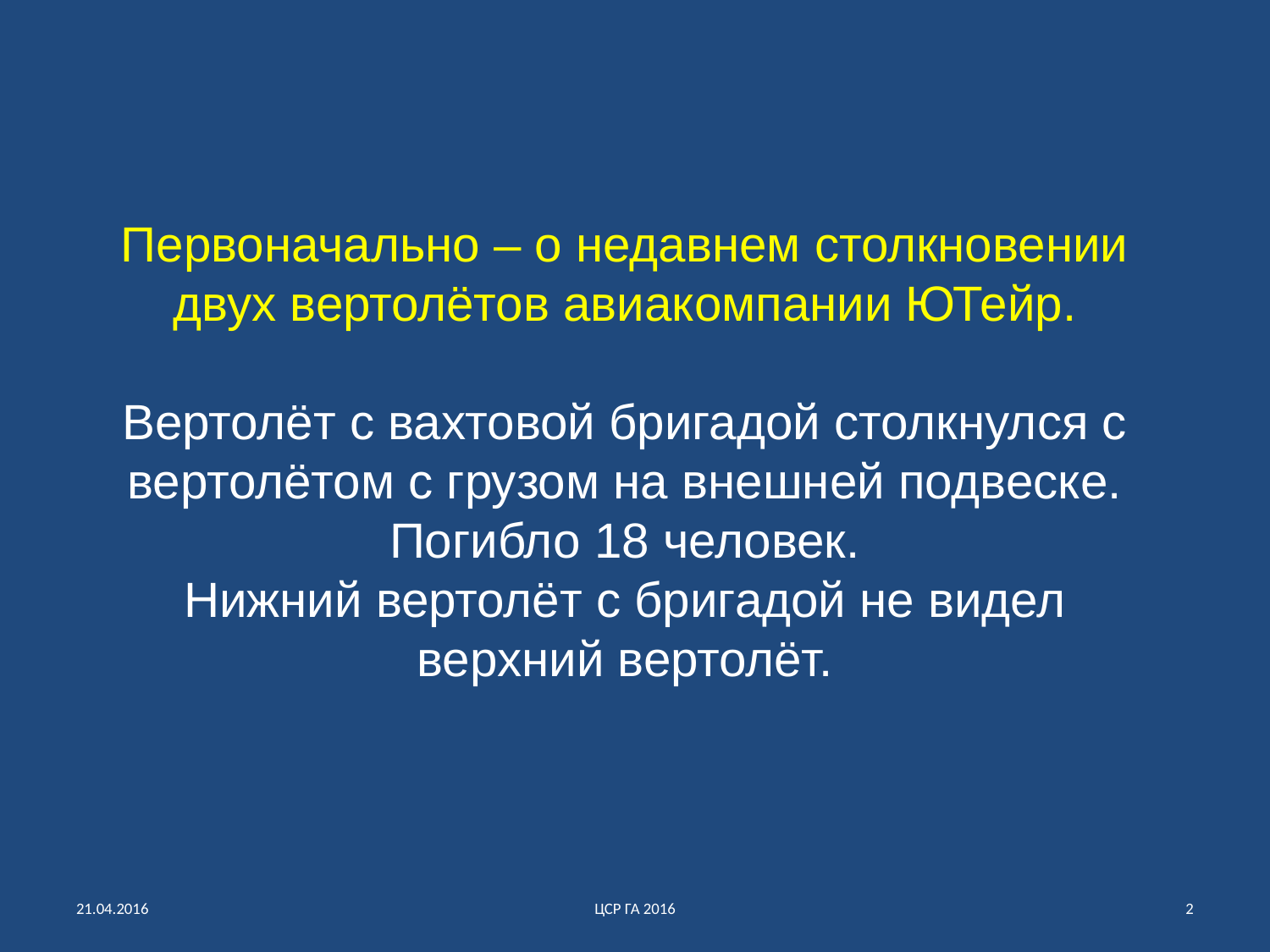

Первоначально – о недавнем столкновении двух вертолётов авиакомпании ЮТейр.

Вертолёт с вахтовой бригадой столкнулся с вертолётом с грузом на внешней подвеске.
Погибло 18 человек.
Нижний вертолёт с бригадой не видел верхний вертолёт.
21.04.2016
ЦСР ГА 2016
2